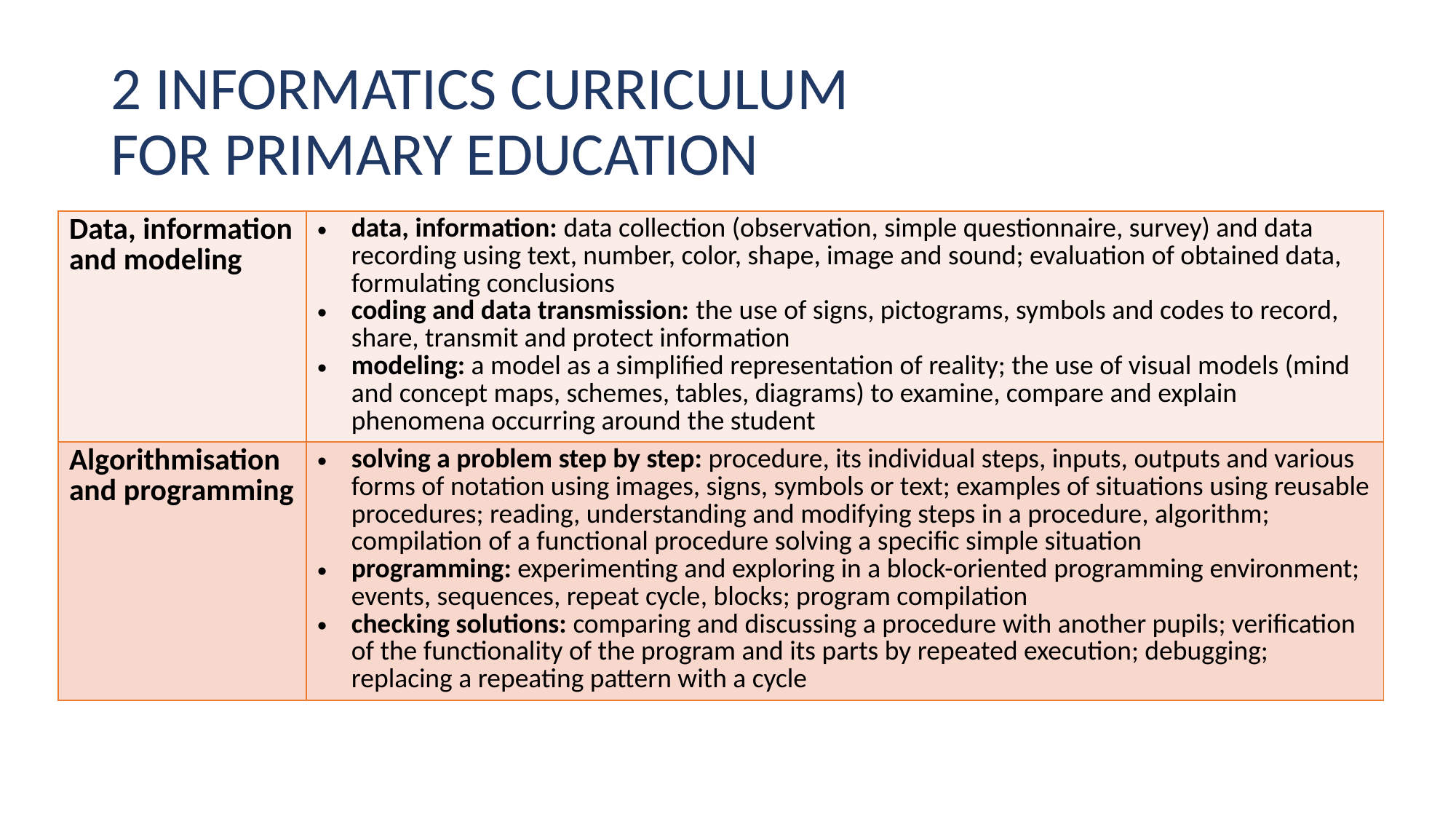

# 2 INFORMATICS CURRICULUM FOR PRIMARY EDUCATION
| Data, information and modeling | data, information: data collection (observation, simple questionnaire, survey) and data recording using text, number, color, shape, image and sound; evaluation of obtained data, formulating conclusions coding and data transmission: the use of signs, pictograms, symbols and codes to record, share, transmit and protect information modeling: a model as a simplified representation of reality; the use of visual models (mind and concept maps, schemes, tables, diagrams) to examine, compare and explain phenomena occurring around the student |
| --- | --- |
| Algorithmisation and programming | solving a problem step by step: procedure, its individual steps, inputs, outputs and various forms of notation using images, signs, symbols or text; examples of situations using reusable procedures; reading, understanding and modifying steps in a procedure, algorithm; compilation of a functional procedure solving a specific simple situation programming: experimenting and exploring in a block-oriented programming environment; events, sequences, repeat cycle, blocks; program compilation checking solutions: comparing and discussing a procedure with another pupils; verification of the functionality of the program and its parts by repeated execution; debugging; replacing a repeating pattern with a cycle |